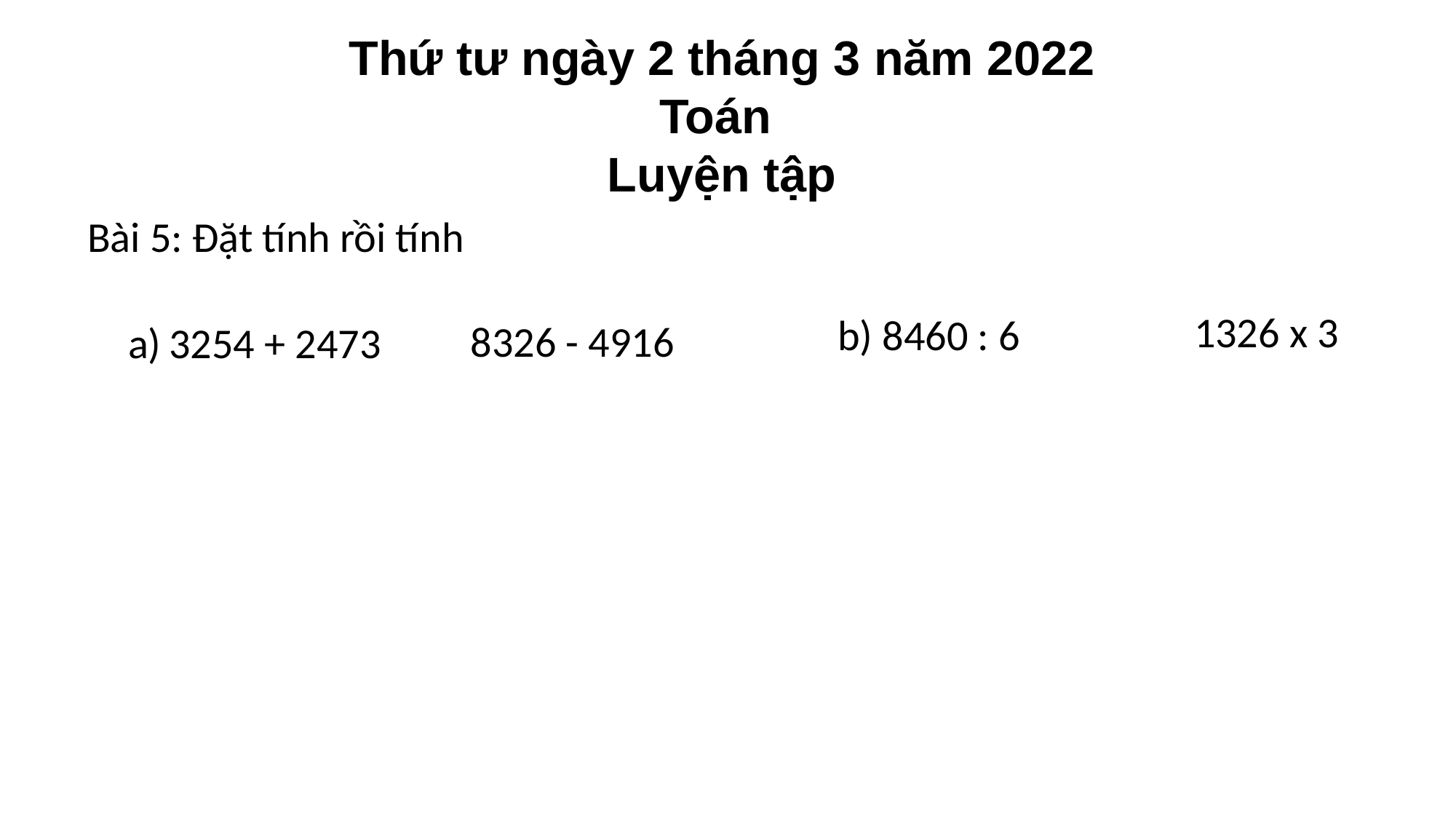

Thứ tư ngày 2 tháng 3 năm 2022
Toán
Luyện tập
Bài 5: Đặt tính rồi tính
1326 x 3
b) 8460 : 6
8326 - 4916
3254 + 2473